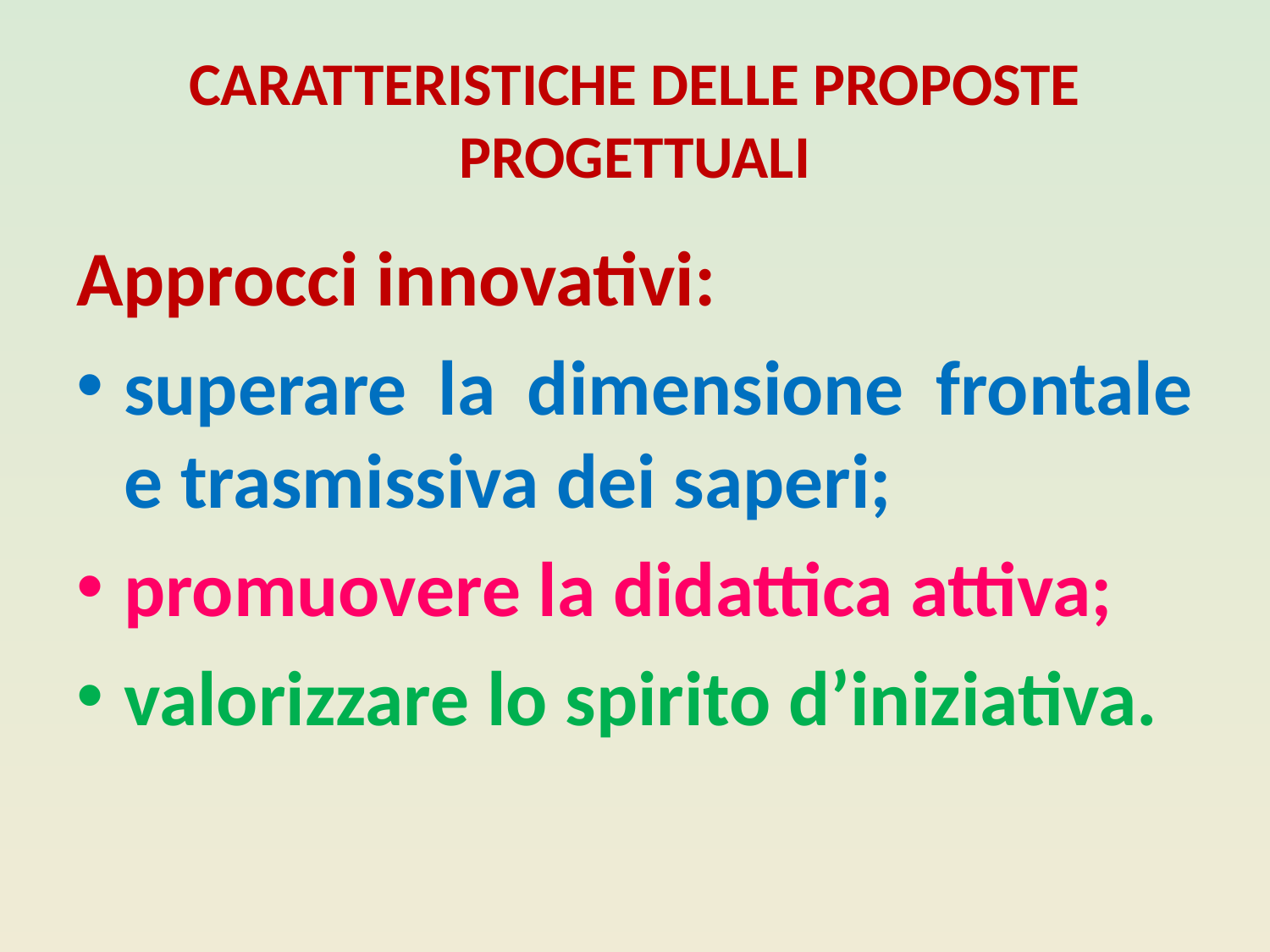

# CARATTERISTICHE DELLE PROPOSTE PROGETTUALI
Approcci innovativi:
superare la dimensione frontale e trasmissiva dei saperi;
promuovere la didattica attiva;
valorizzare lo spirito d’iniziativa.